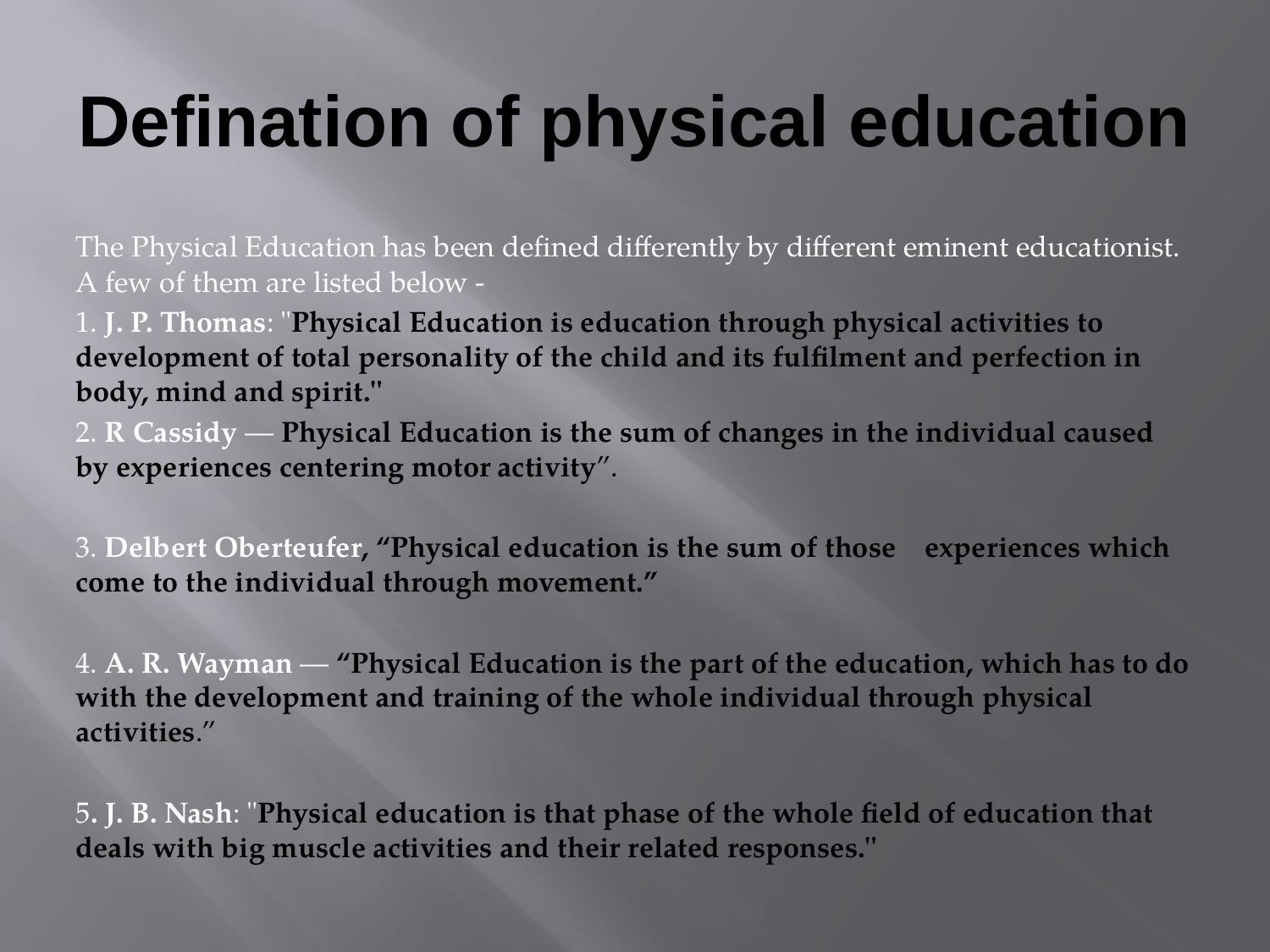

# Defination of physical education
The Physical Education has been defined differently by different eminent educationist. A few of them are listed below -
1. J. P. Thomas: "Physical Education is education through physical activities to development of total personality of the child and its fulfilment and perfection in body, mind and spirit."
2. R Cassidy — Physical Education is the sum of changes in the individual caused by experiences centering motor activity”.

3. Delbert Oberteufer, “Physical education is the sum of those    experiences which come to the individual through movement.”

4. A. R. Wayman — “Physical Education is the part of the education, which has to do with the development and training of the whole individual through physical activities.”

5. J. B. Nash: "Physical education is that phase of the whole field of education that deals with big muscle activities and their related responses."